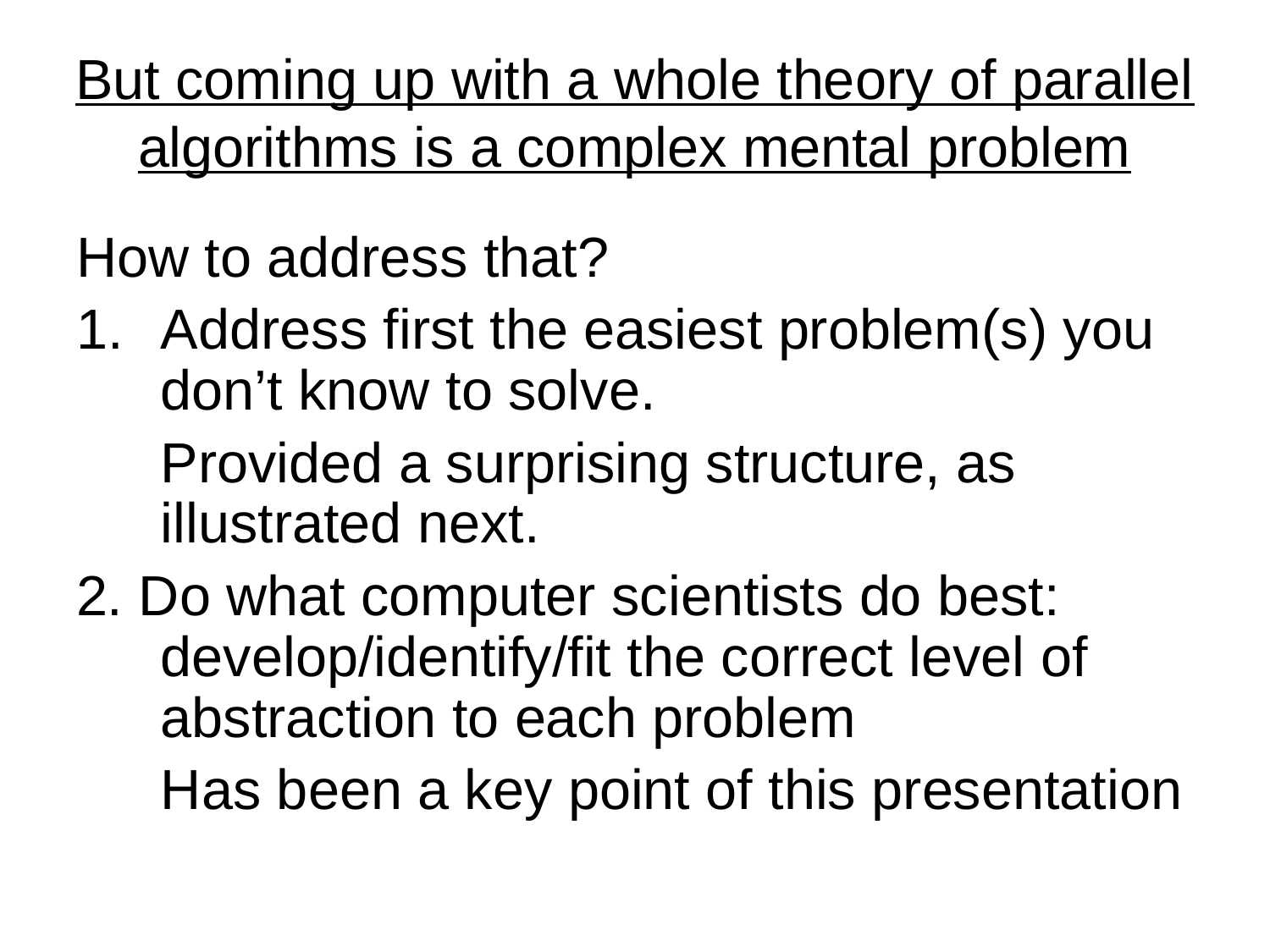

# But coming up with a whole theory of parallel algorithms is a complex mental problem
How to address that?
Address first the easiest problem(s) you don’t know to solve.
	Provided a surprising structure, as illustrated next.
2. Do what computer scientists do best: develop/identify/fit the correct level of abstraction to each problem
	Has been a key point of this presentation